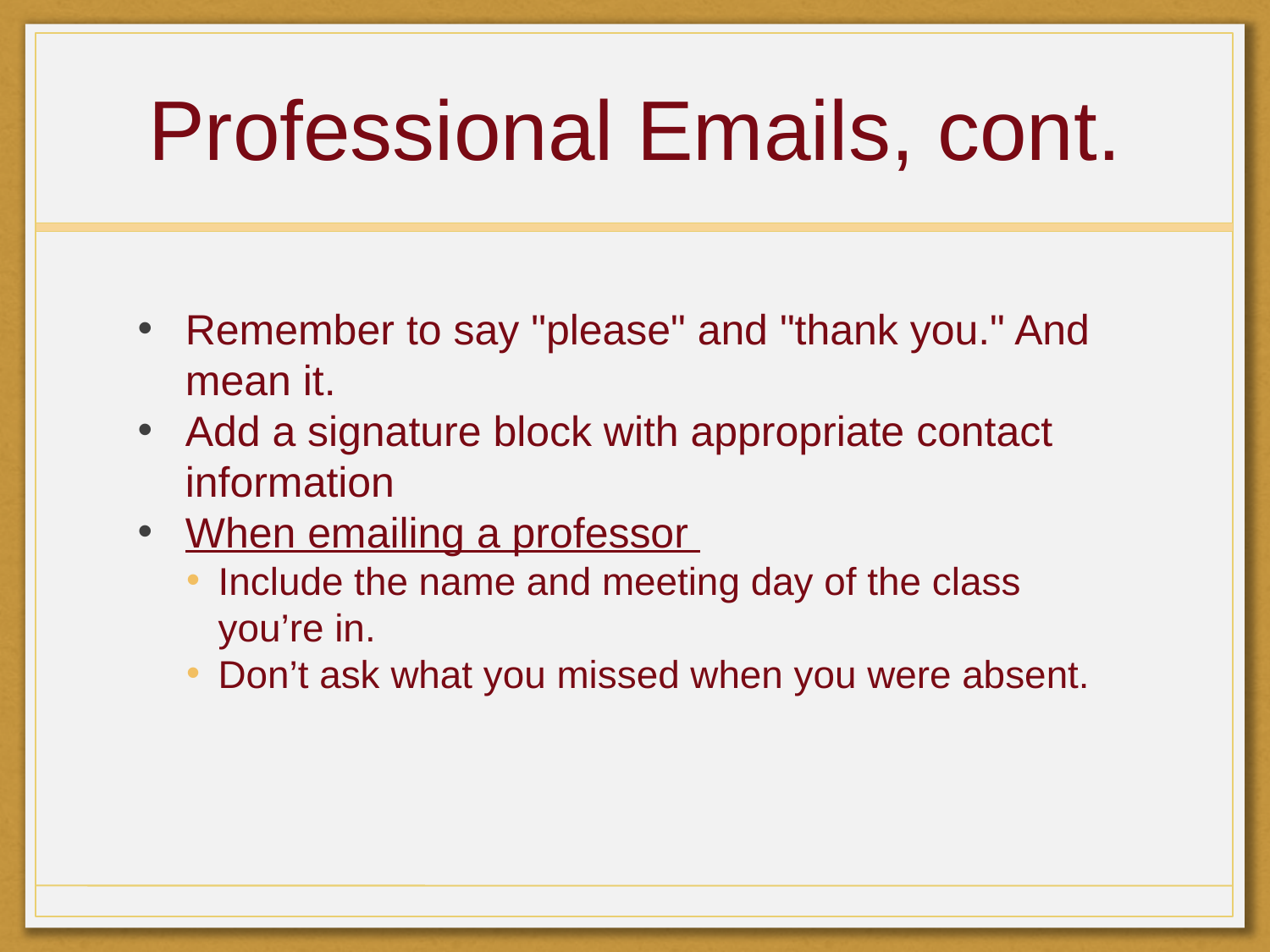

# Professional Emails, cont.
Remember to say "please" and "thank you." And mean it.
Add a signature block with appropriate contact information
When emailing a professor
Include the name and meeting day of the class you’re in.
Don’t ask what you missed when you were absent.